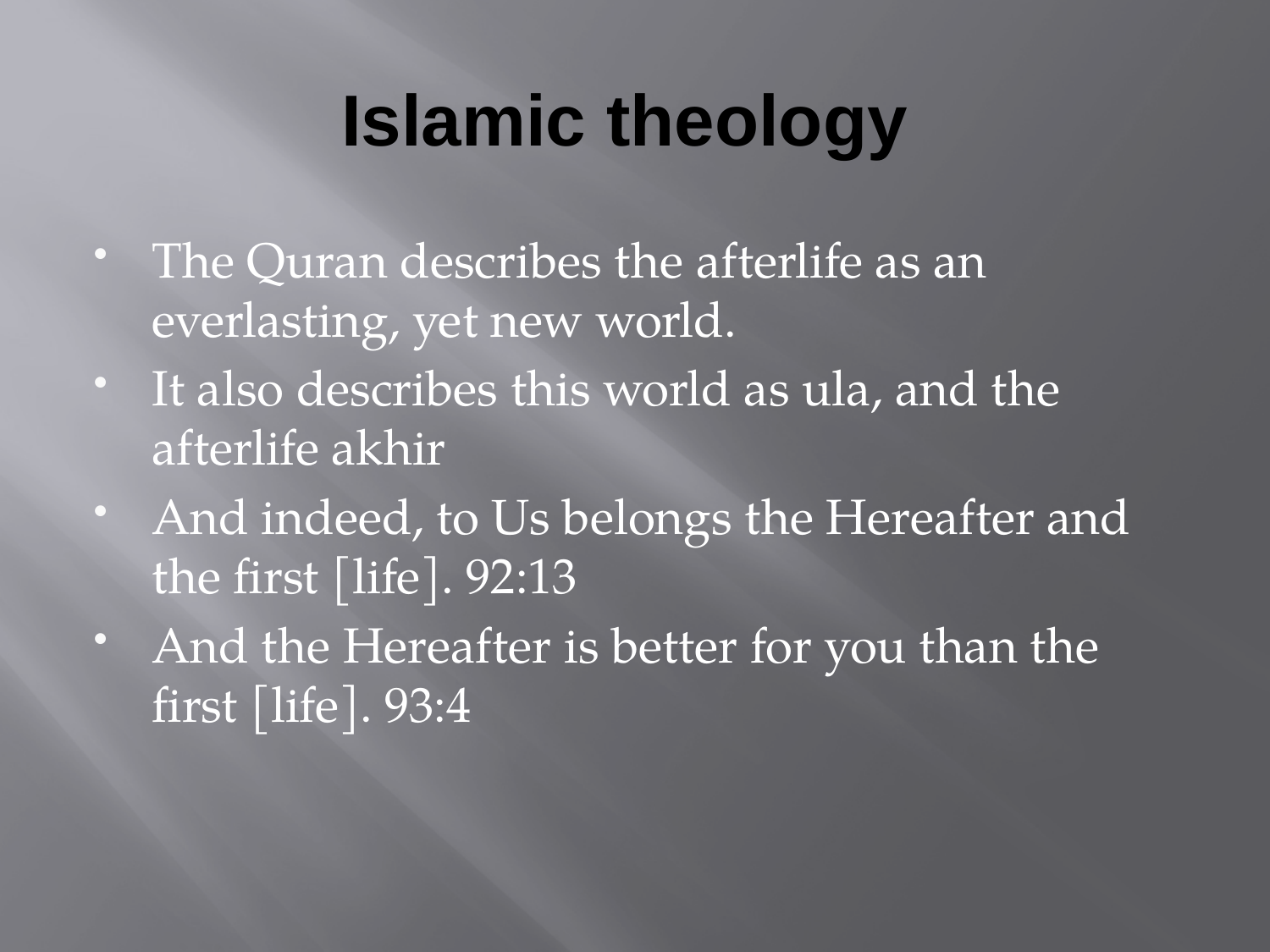

# Islamic theology
The Quran describes the afterlife as an everlasting, yet new world.
It also describes this world as ula, and the afterlife akhir
And indeed, to Us belongs the Hereafter and the first [life]. 92:13
And the Hereafter is better for you than the first [life]. 93:4